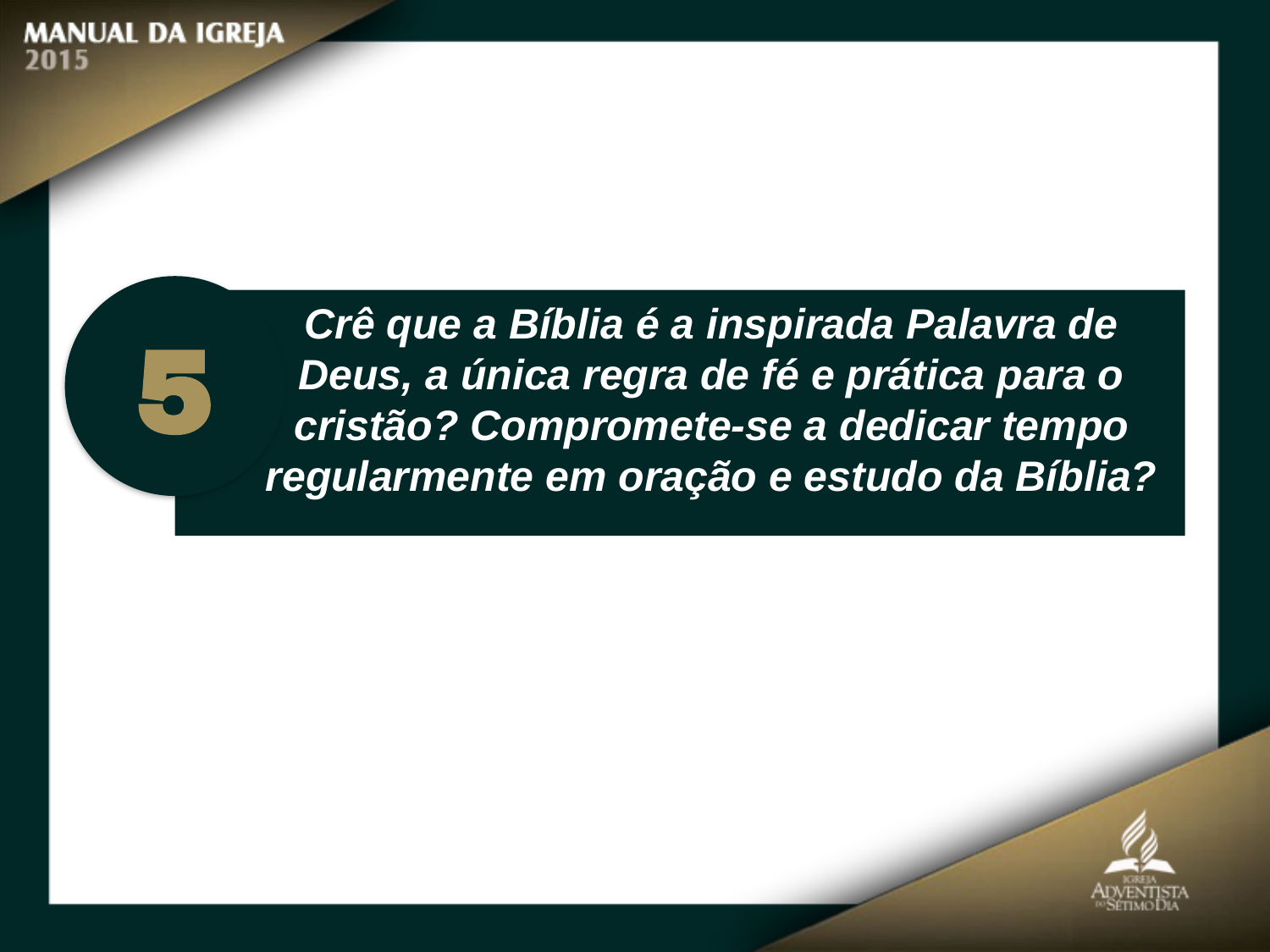

Crê que a Bíblia é a inspirada Palavra de Deus, a única regra de fé e prática para o
cristão? Compromete-se a dedicar tempo regularmente em oração e estudo da Bíblia?
5